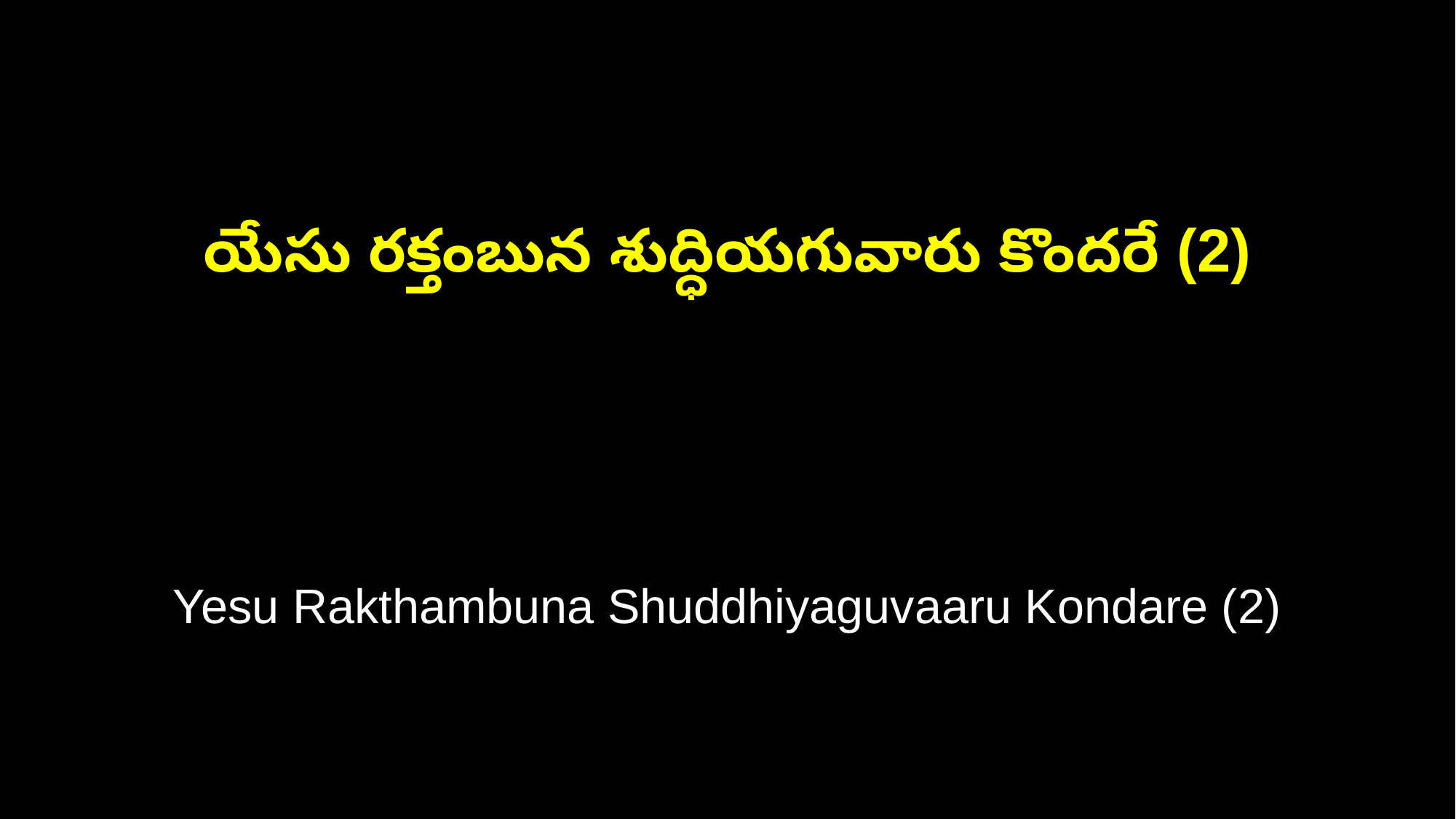

యేసు రక్తంబున శుద్ధియగువారు కొందరే (2)
Yesu Rakthambuna Shuddhiyaguvaaru Kondare (2)